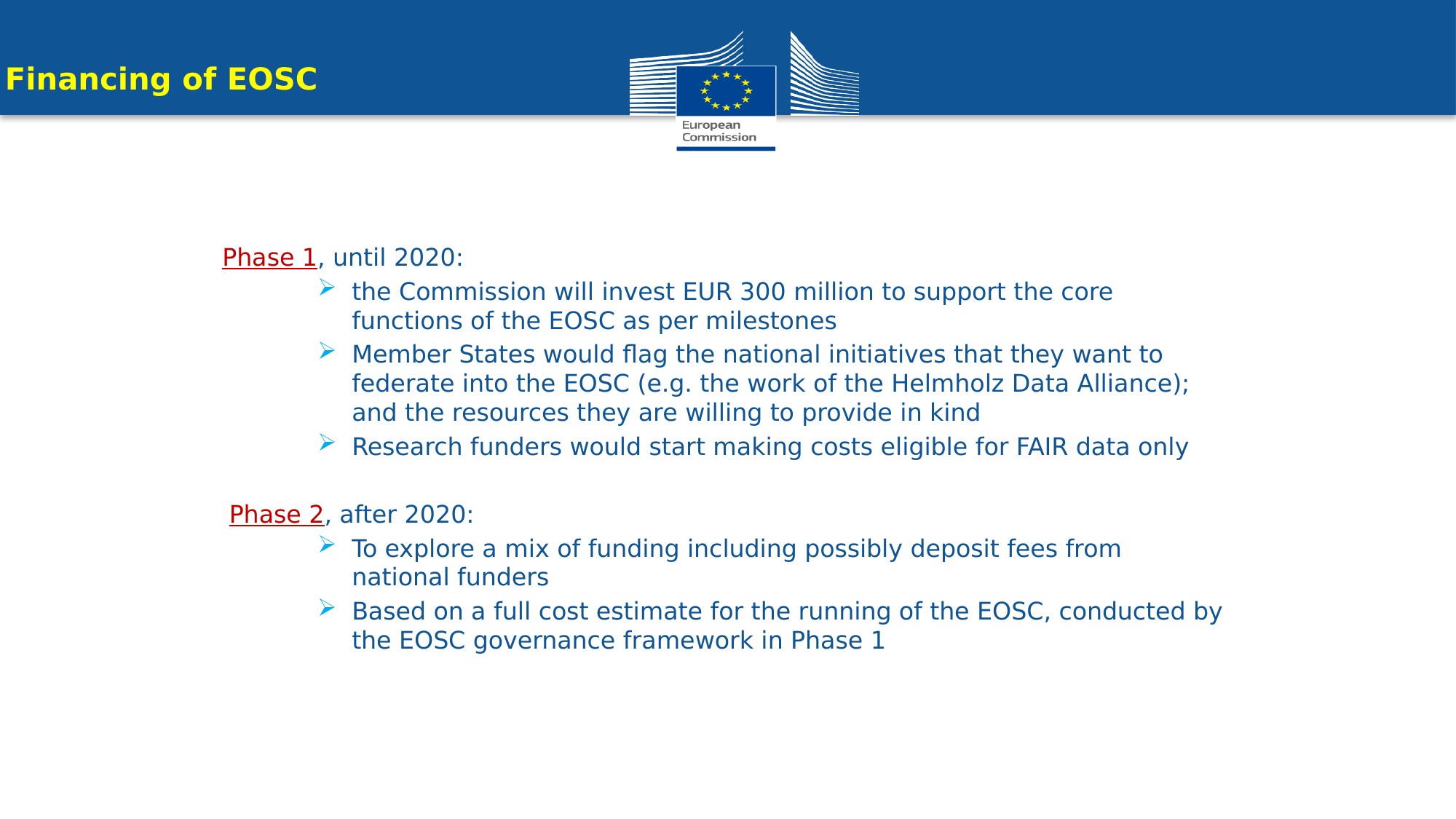

16
Financing of EOSC

Phase 1, until 2020:
the Commission will invest EUR 300 million to support the core functions of the EOSC as per milestones
Member States would flag the national initiatives that they want to federate into the EOSC (e.g. the work of the Helmholz Data Alliance); and the resources they are willing to provide in kind
Research funders would start making costs eligible for FAIR data only

Phase 2, after 2020:
To explore a mix of funding including possibly deposit fees from national funders
Based on a full cost estimate for the running of the EOSC, conducted by the EOSC governance framework in Phase 1